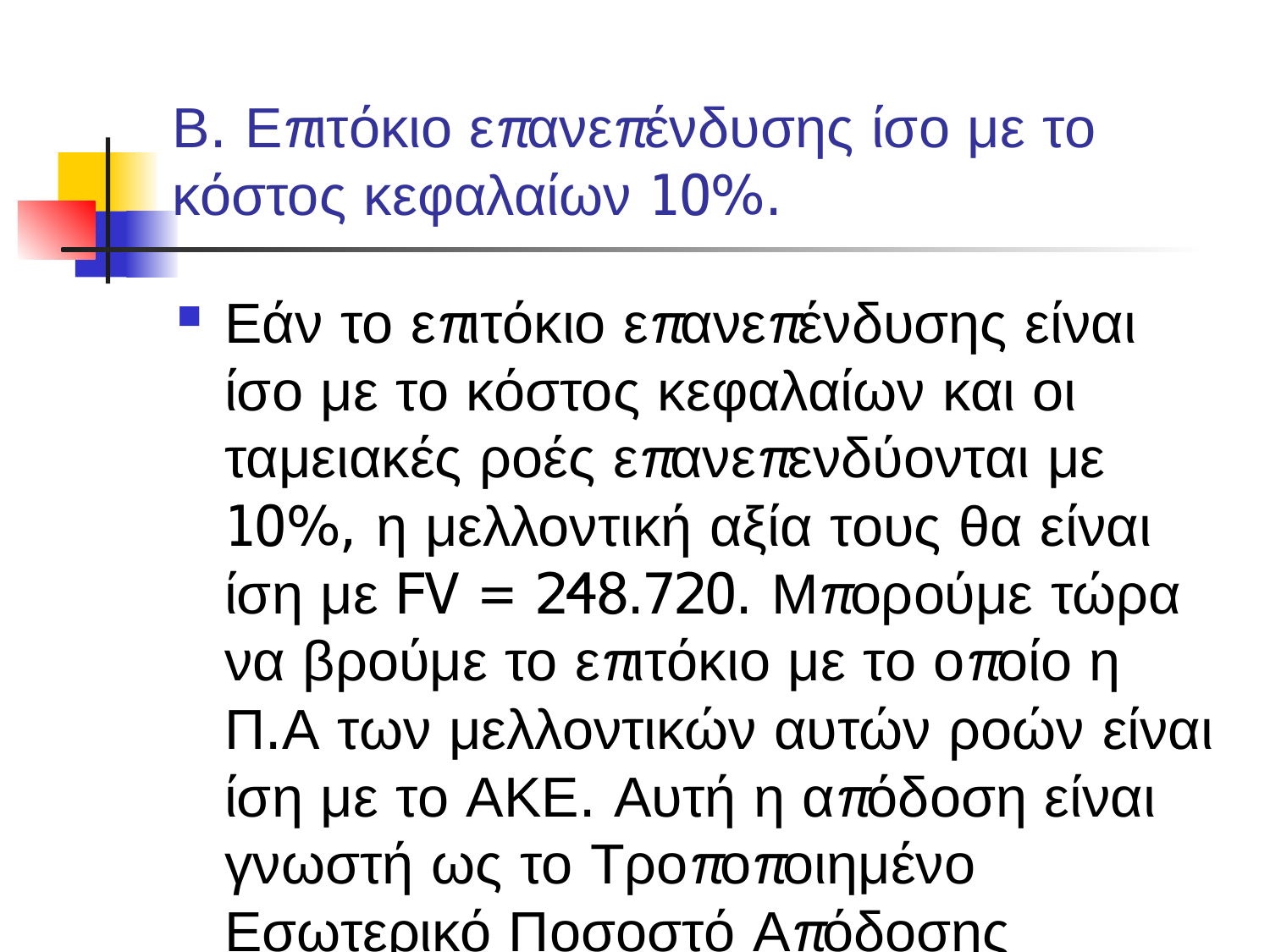

# Β. Επιτόκιο επανεπένδυσης ίσο με το κόστος κεφαλαίων 10%.
Εάν το επιτόκιο επανεπένδυσης είναι ίσο με το κόστος κεφαλαίων και οι ταμειακές ροές επανεπενδύονται με 10%, η μελλοντική αξία τους θα είναι ίση με FV = 248.720. Μπορούμε τώρα να βρούμε το επιτόκιο με το οποίο η Π.Α των μελλοντικών αυτών ροών είναι ίση με το ΑΚΕ. Αυτή η απόδοση είναι γνωστή ως το Τροποποιημένο Εσωτερικό Ποσοστό Απόδοσης (ΤΕΠΑ).